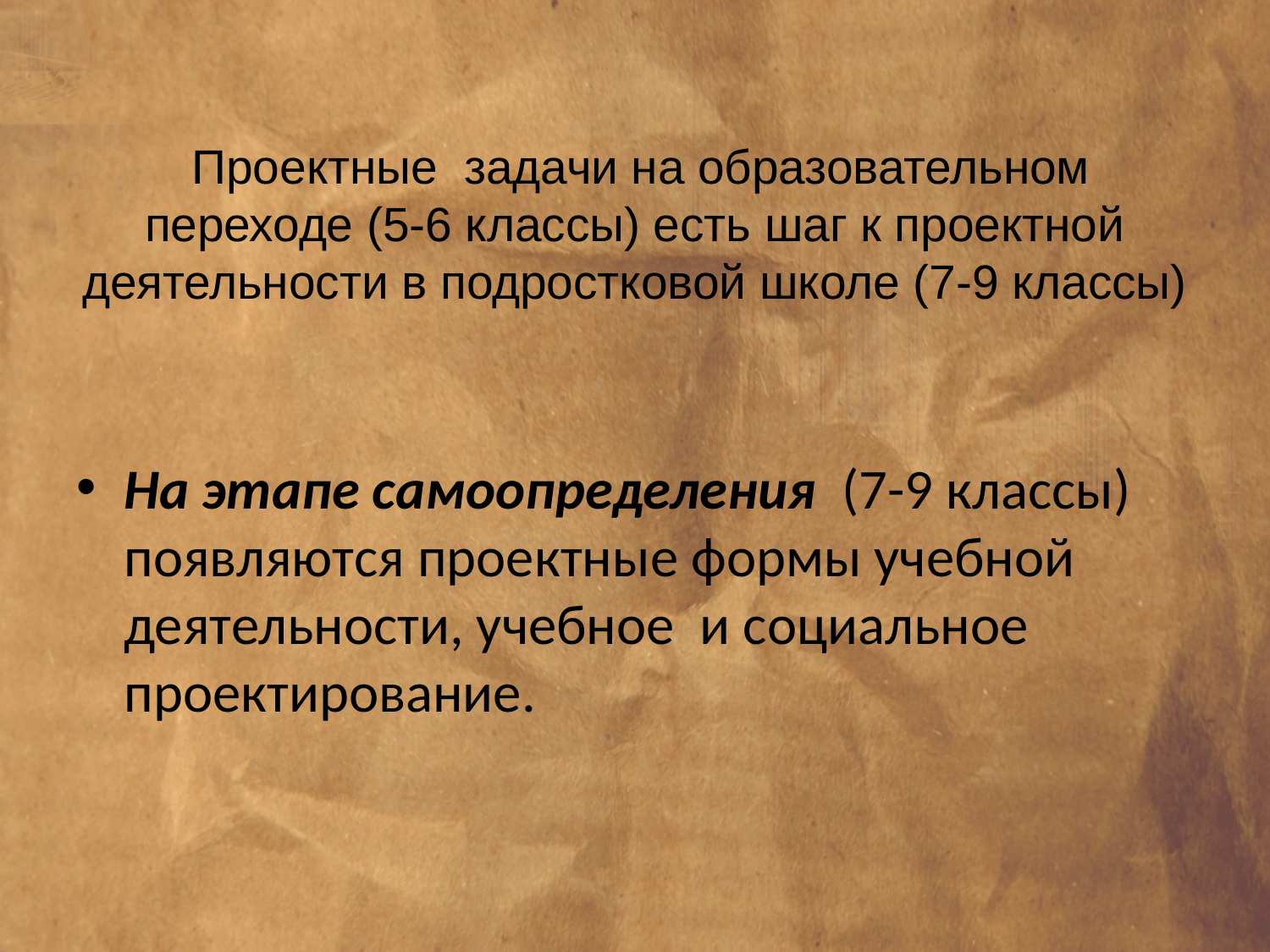

# Проектные  задачи на образовательном переходе (5-6 классы) есть шаг к проектной деятельности в подростковой школе (7-9 классы)
На этапе самоопределения  (7-9 классы) появляются проектные формы учебной деятельности, учебное  и социальное  проектирование.